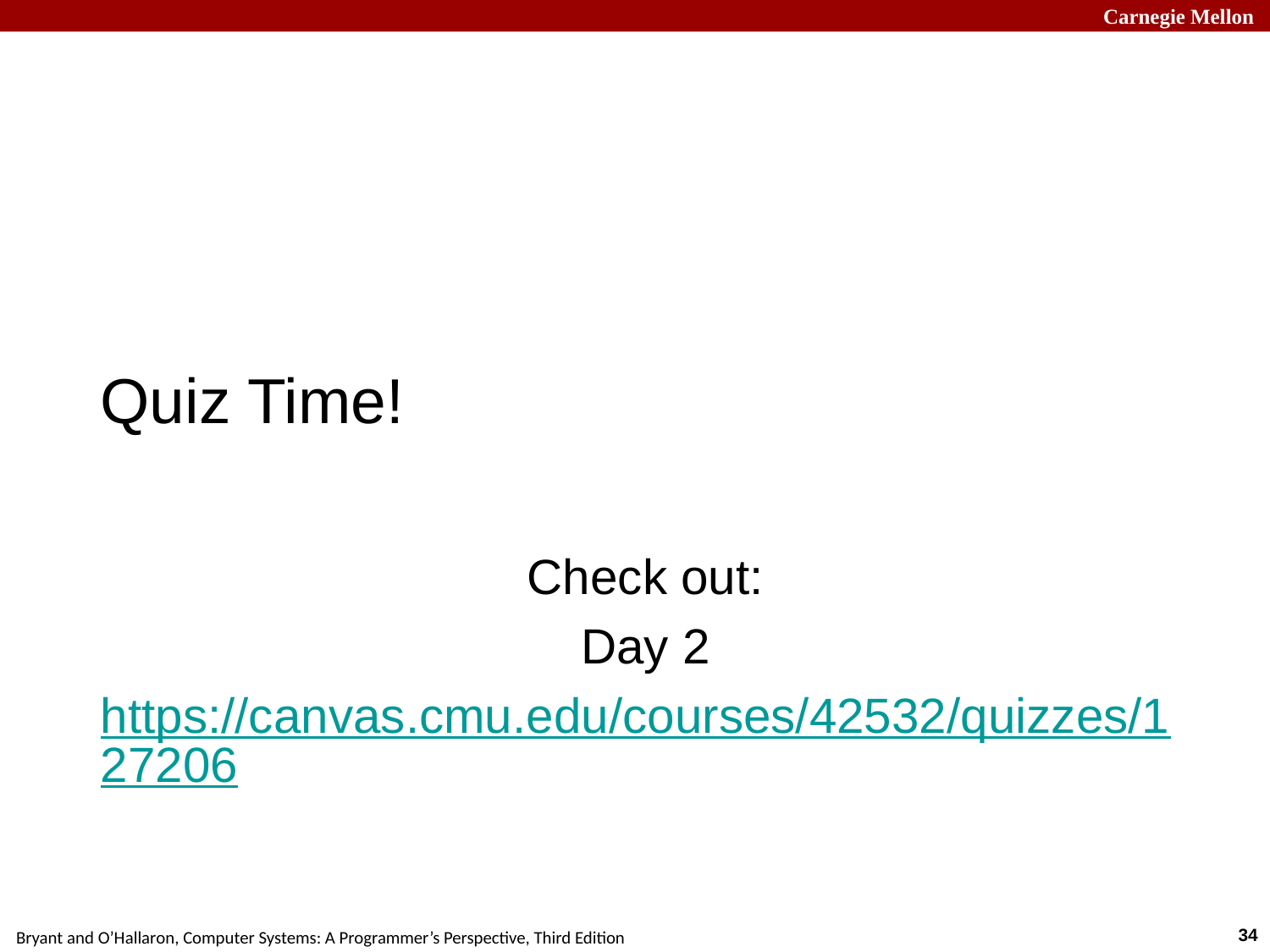

# Quiz Time!
Check out:
Day 2
https://canvas.cmu.edu/courses/42532/quizzes/127206